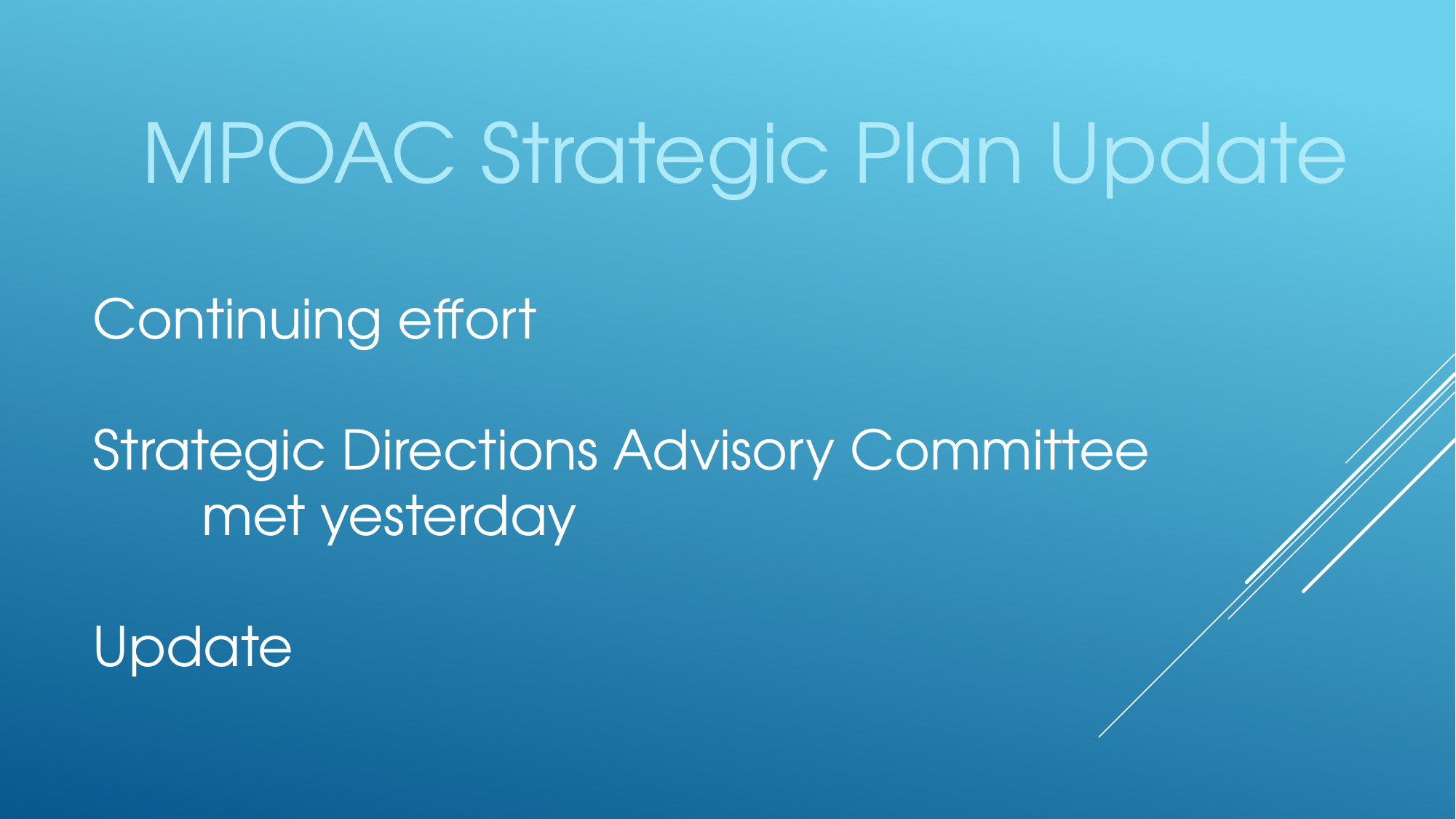

MPOAC Strategic Plan Update
# Continuing effort Strategic Directions Advisory Committee met yesterday Update